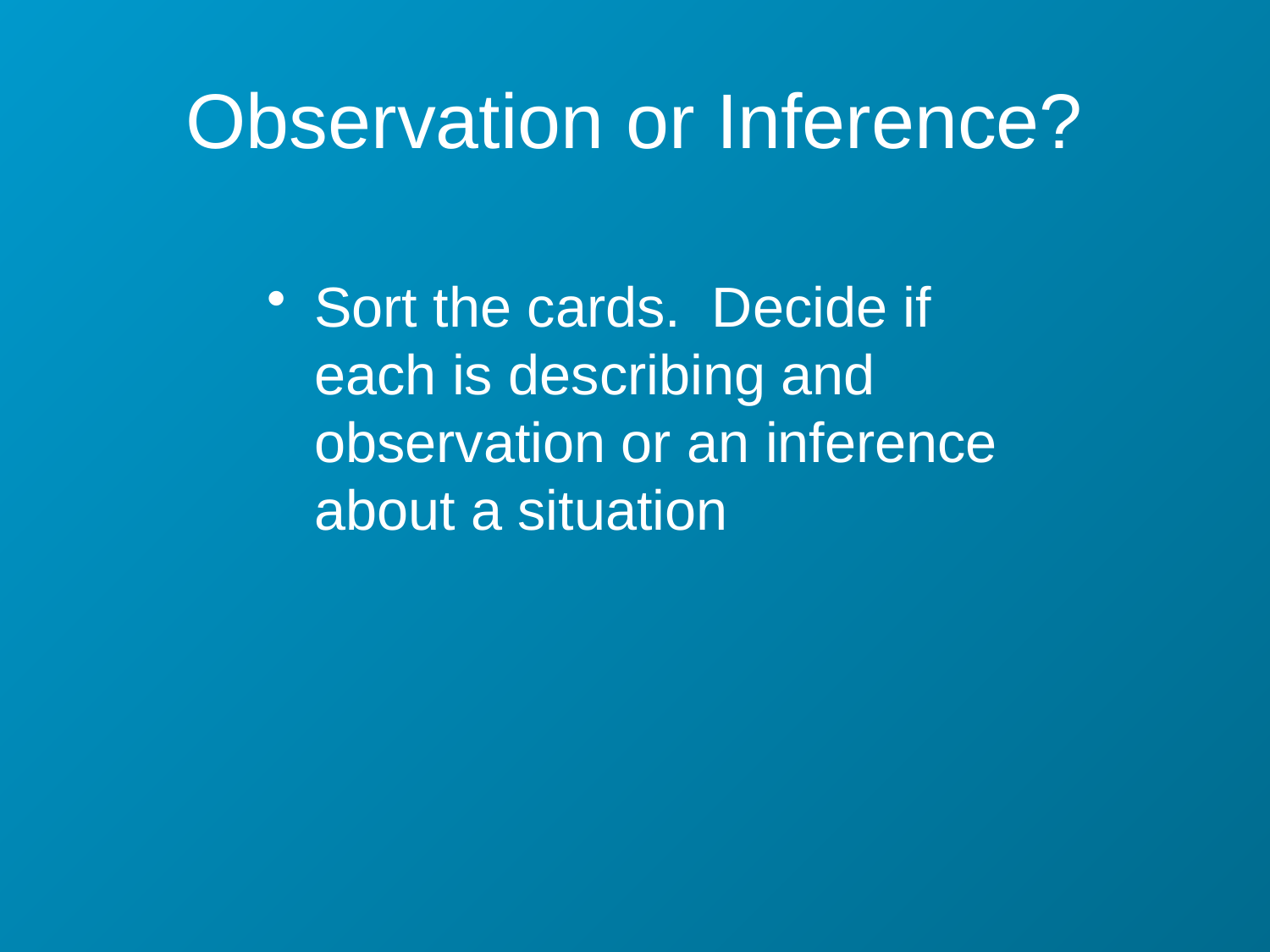

# Observation or Inference?
Sort the cards.  Decide if each is describing and observation or an inference about a situation